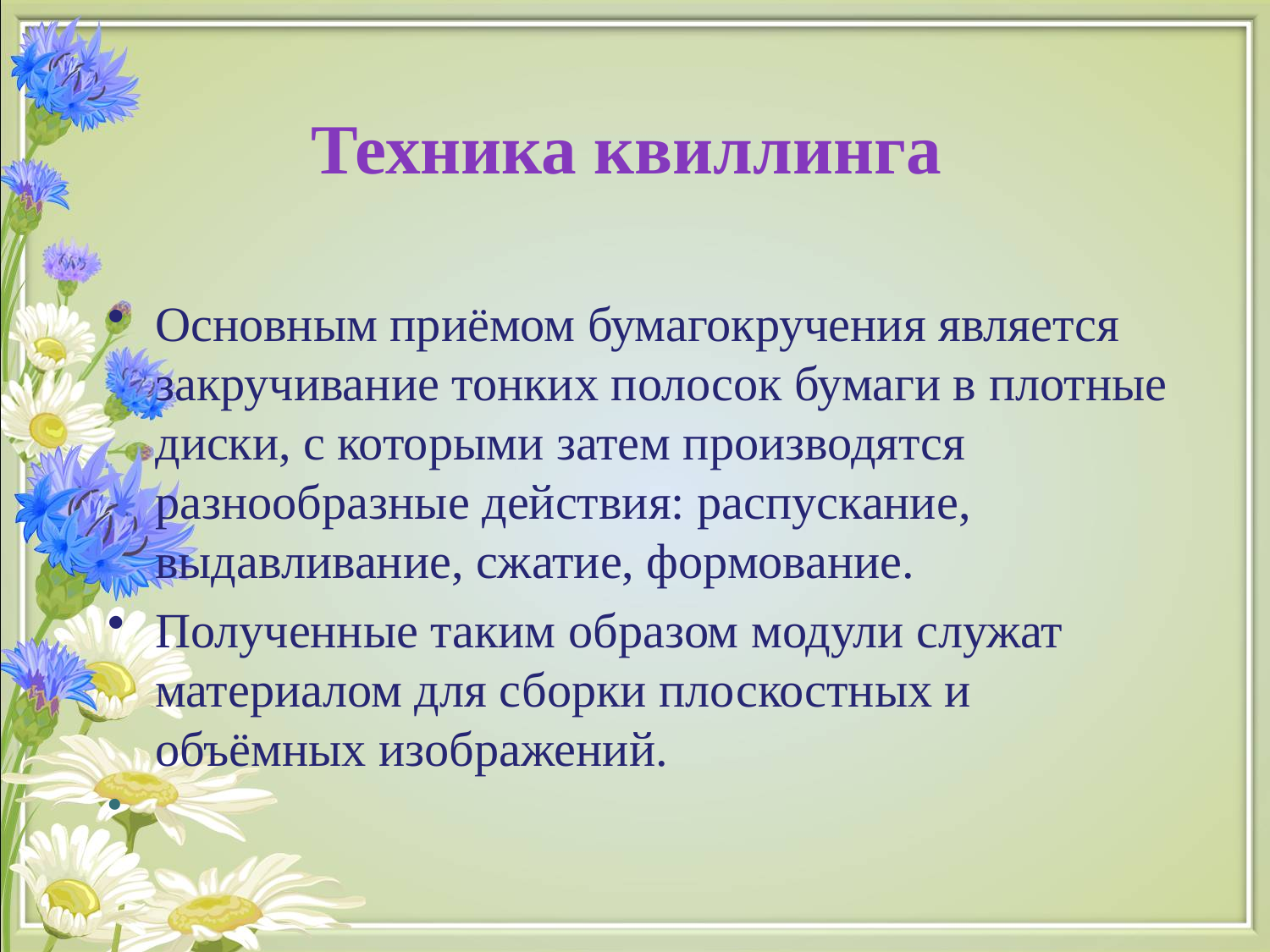

# Техника квиллинга
Основным приёмом бумагокручения является закручивание тонких полосок бумаги в плотные диски, с которыми затем производятся разнообразные действия: распускание, выдавливание, сжатие, формование.
Полученные таким образом модули служат материалом для сборки плоскостных и объёмных изображений.